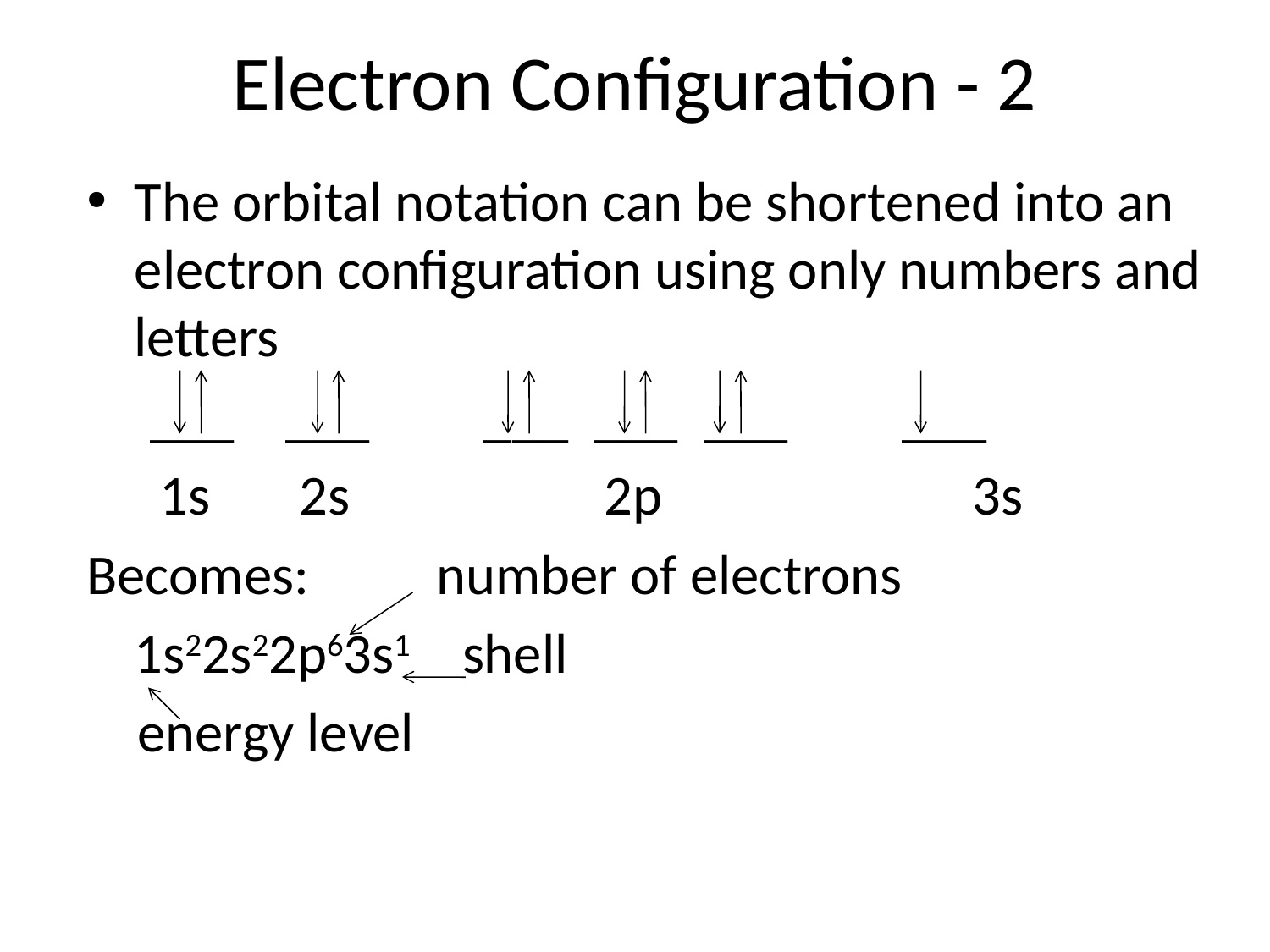

# Electron Configuration - 2
The orbital notation can be shortened into an electron configuration using only numbers and letters
     ___    ___         ___  ___  ___         ___
	  1s       2s                    2p		      3s
Becomes:          number of electrons
	1s22s22p63s1       shell
    energy level